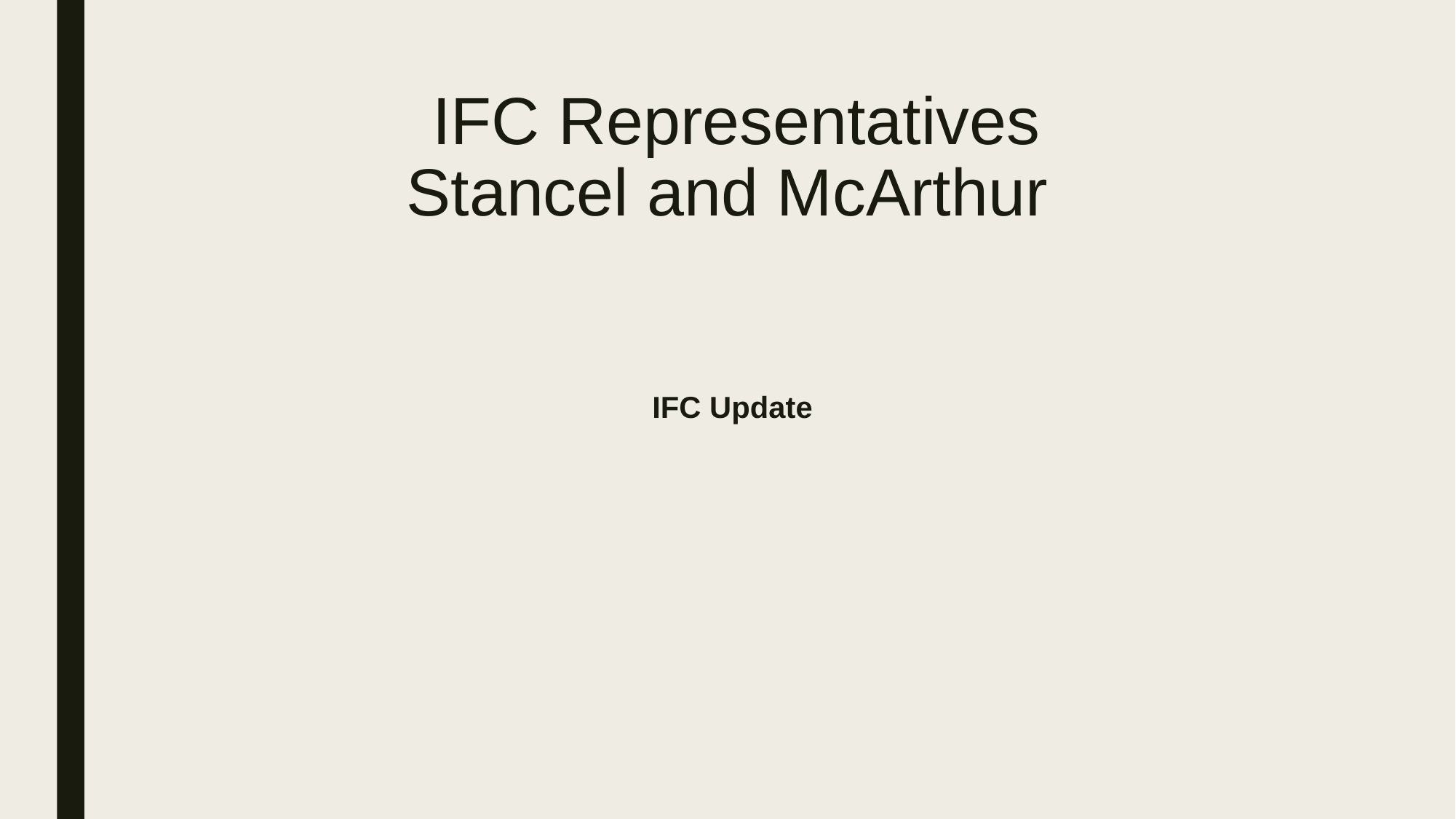

# IFC Representatives Stancel and McArthur
IFC Update